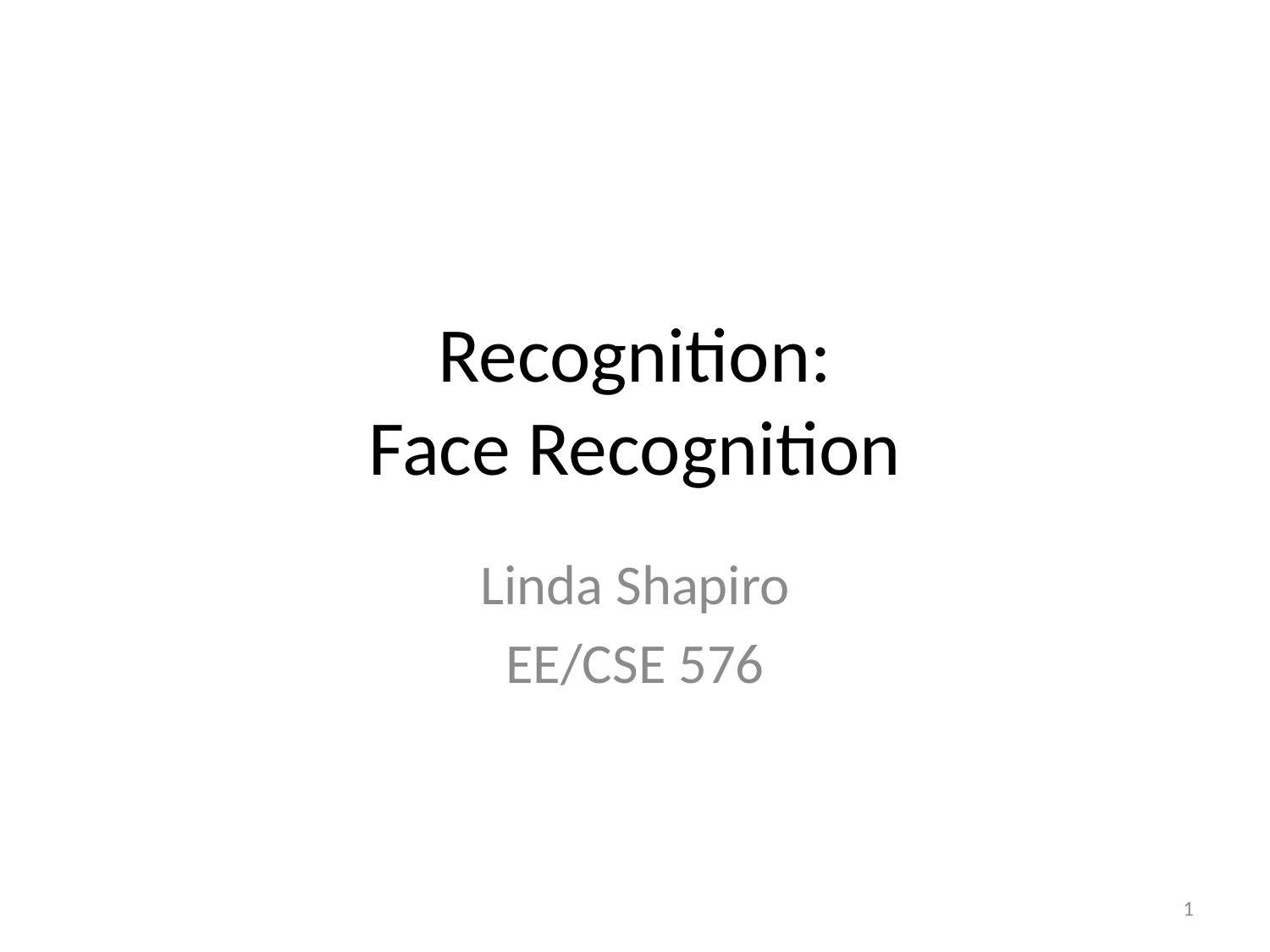

# Recognition: Face Recognition
Linda Shapiro
EE/CSE 576
1